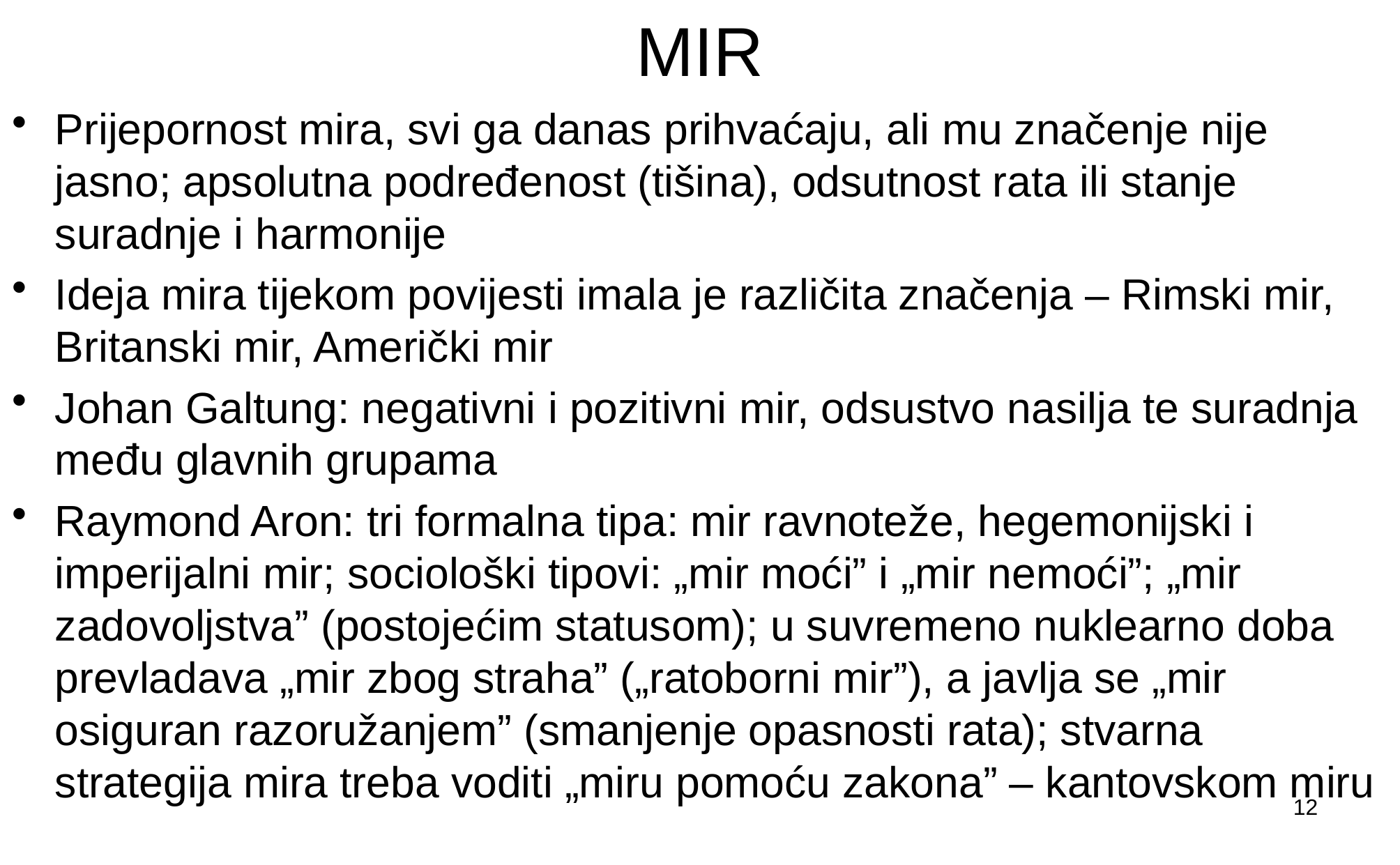

# MIR
Prijepornost mira, svi ga danas prihvaćaju, ali mu značenje nije jasno; apsolutna podređenost (tišina), odsutnost rata ili stanje suradnje i harmonije
Ideja mira tijekom povijesti imala je različita značenja – Rimski mir, Britanski mir, Američki mir
Johan Galtung: negativni i pozitivni mir, odsustvo nasilja te suradnja među glavnih grupama
Raymond Aron: tri formalna tipa: mir ravnoteže, hegemonijski i imperijalni mir; sociološki tipovi: „mir moći” i „mir nemoći”; „mir zadovoljstva” (postojećim statusom); u suvremeno nuklearno doba prevladava „mir zbog straha” („ratoborni mir”), a javlja se „mir osiguran razoružanjem” (smanjenje opasnosti rata); stvarna strategija mira treba voditi „miru pomoću zakona” – kantovskom miru
12